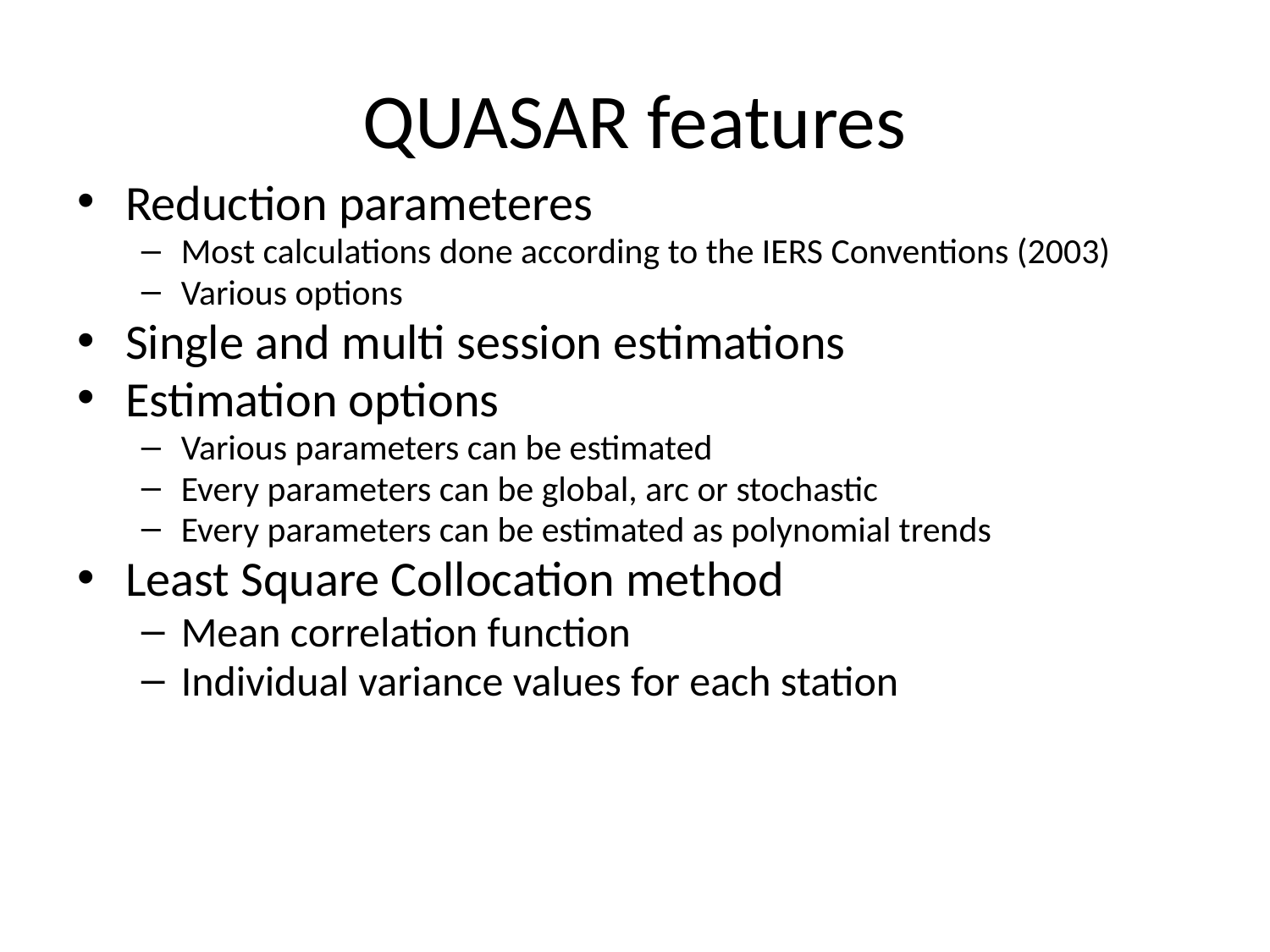

# QUASAR features
Reduction parameteres
Most calculations done according to the IERS Conventions (2003)
Various options
Single and multi session estimations
Estimation options
Various parameters can be estimated
Every parameters can be global, arc or stochastic
Every parameters can be estimated as polynomial trends
Least Square Collocation method
Mean correlation function
Individual variance values for each station